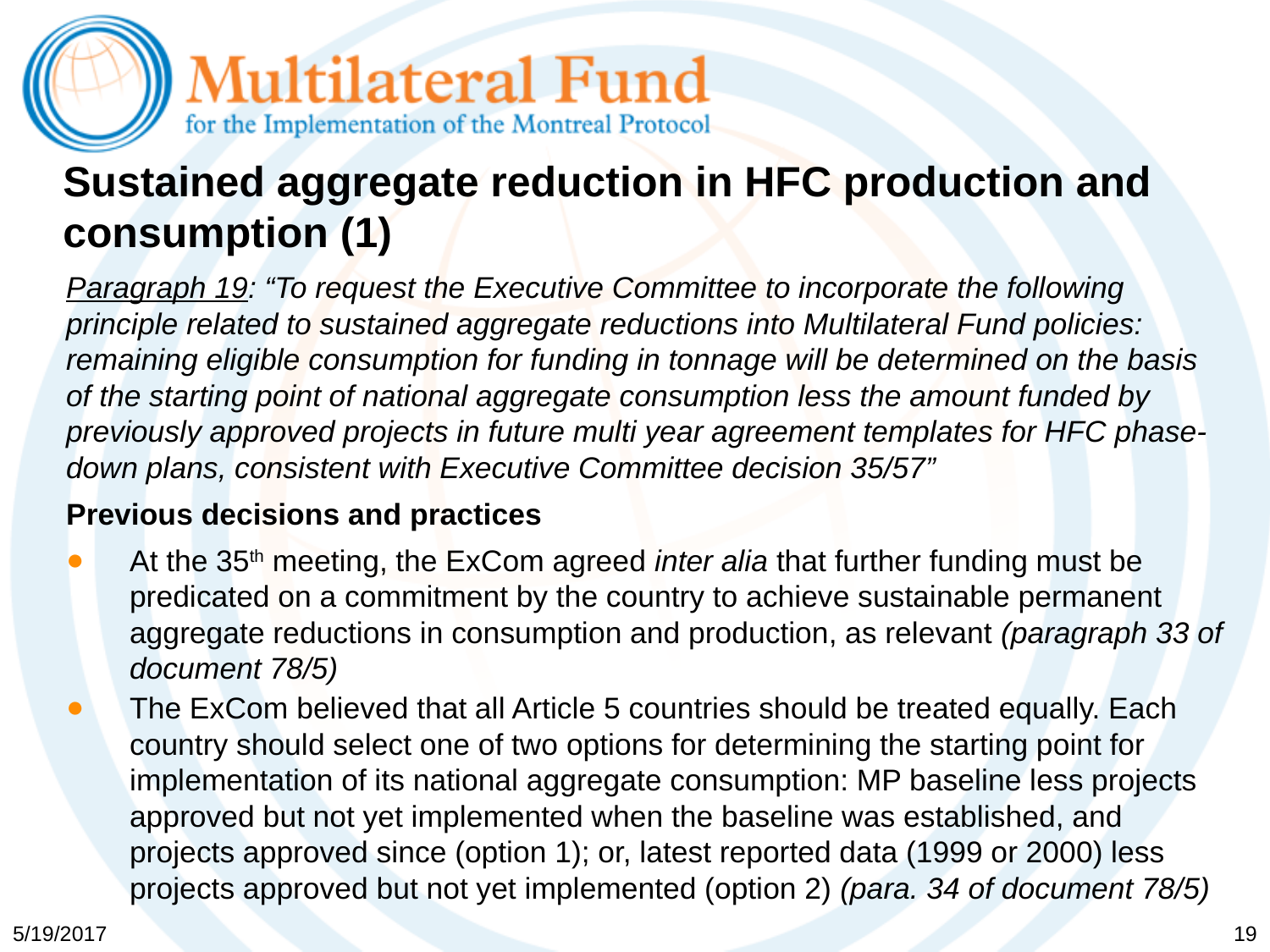

# Sustained aggregate reduction in HFC production and consumption (1)
Paragraph 19: “To request the Executive Committee to incorporate the following principle related to sustained aggregate reductions into Multilateral Fund policies: remaining eligible consumption for funding in tonnage will be determined on the basis of the starting point of national aggregate consumption less the amount funded by previously approved projects in future multi year agreement templates for HFC phase-down plans, consistent with Executive Committee decision 35/57”
Previous decisions and practices
At the 35th meeting, the ExCom agreed inter alia that further funding must be predicated on a commitment by the country to achieve sustainable permanent aggregate reductions in consumption and production, as relevant (paragraph 33 of document 78/5)
The ExCom believed that all Article 5 countries should be treated equally. Each country should select one of two options for determining the starting point for implementation of its national aggregate consumption: MP baseline less projects approved but not yet implemented when the baseline was established, and projects approved since (option 1); or, latest reported data (1999 or 2000) less projects approved but not yet implemented (option 2) (para. 34 of document 78/5)

5/19/2017
19